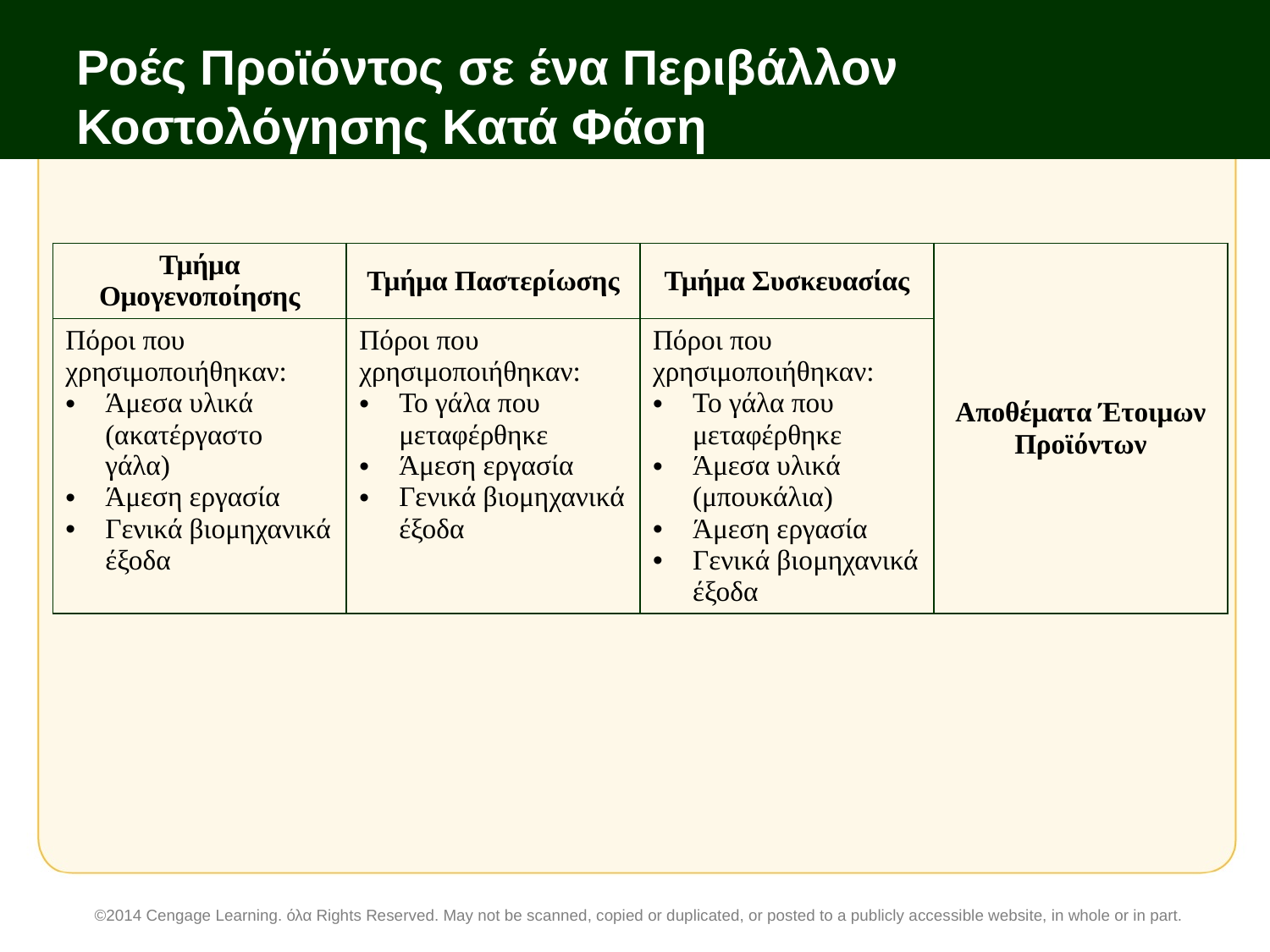

# Ροές Προϊόντος σε ένα Περιβάλλον Κοστολόγησης Κατά Φάση
| Τμήμα Ομογενοποίησης | Τμήμα Παστερίωσης | Τμήμα Συσκευασίας | Αποθέματα Έτοιμων Προϊόντων |
| --- | --- | --- | --- |
| Πόροι που χρησιμοποιήθηκαν: Άμεσα υλικά (ακατέργαστο γάλα) Άμεση εργασία Γενικά βιομηχανικά έξοδα | Πόροι που χρησιμοποιήθηκαν: Το γάλα που μεταφέρθηκε Άμεση εργασία Γενικά βιομηχανικά έξοδα | Πόροι που χρησιμοποιήθηκαν: Το γάλα που μεταφέρθηκε Άμεσα υλικά (μπουκάλια) Άμεση εργασία Γενικά βιομηχανικά έξοδα |  |
©2014 Cengage Learning. όλα Rights Reserved. May not be scanned, copied or duplicated, or posted to a publicly accessible website, in whole or in part.